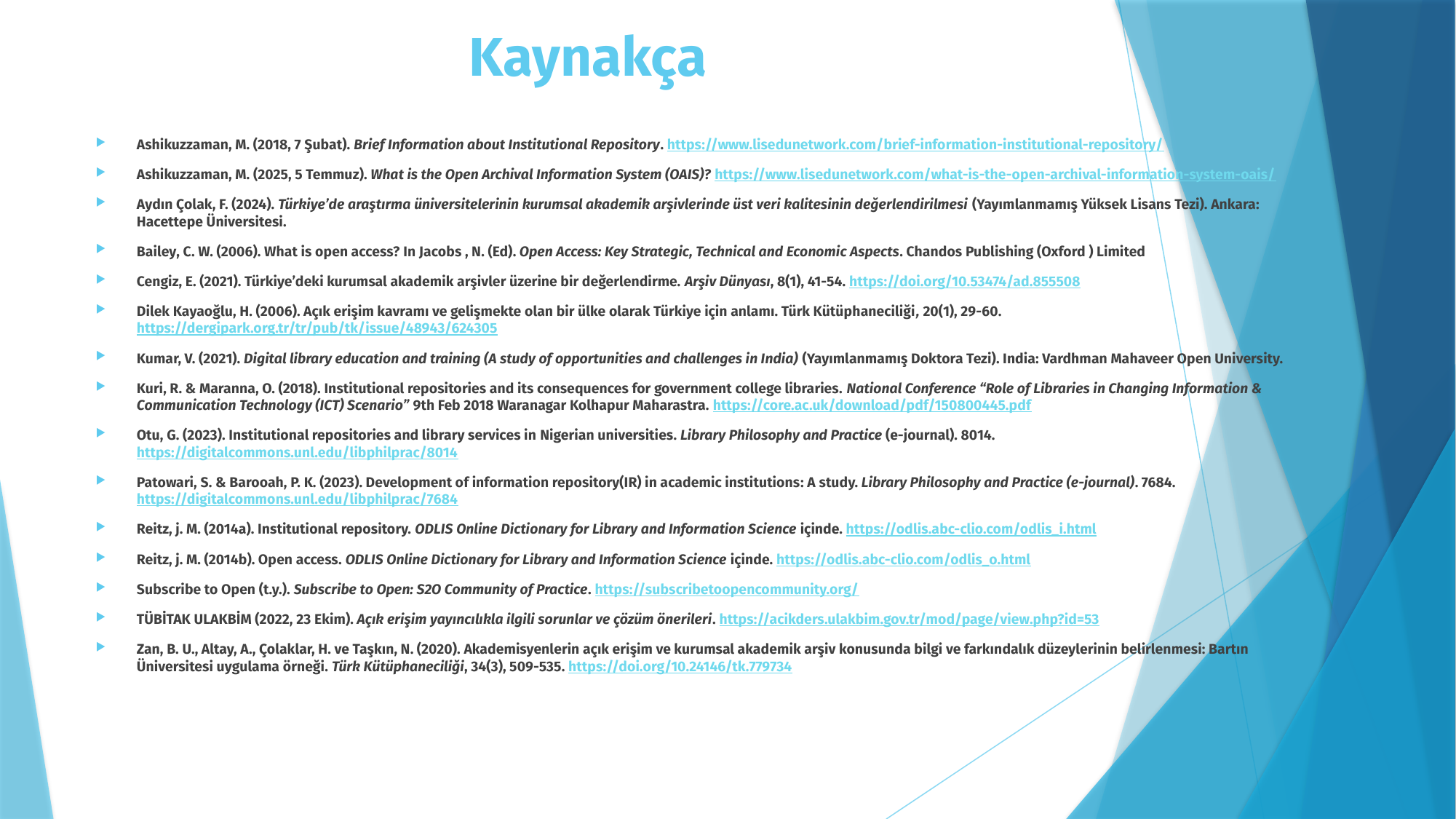

# Kaynakça

Ashikuzzaman, M. (2018, 7 Şubat). Brief Information about Institutional Repository. https://www.lisedunetwork.com/brief-information-institutional-repository/
Ashikuzzaman, M. (2025, 5 Temmuz). What is the Open Archival Information System (OAIS)? https://www.lisedunetwork.com/what-is-the-open-archival-information-system-oais/
Aydın Çolak, F. (2024). Türkiye’de araştırma üniversitelerinin kurumsal akademik arşivlerinde üst veri kalitesinin değerlendirilmesi (Yayımlanmamış Yüksek Lisans Tezi). Ankara: Hacettepe Üniversitesi.
Bailey, C. W. (2006). What is open access? In Jacobs , N. (Ed). Open Access: Key Strategic, Technical and Economic Aspects. Chandos Publishing (Oxford ) Limited
Cengiz, E. (2021). Türkiye’deki kurumsal akademik arşivler üzerine bir değerlendirme. Arşiv Dünyası, 8(1), 41-54. https://doi.org/10.53474/ad.855508
Dilek Kayaoğlu, H. (2006). Açık erişim kavramı ve gelişmekte olan bir ülke olarak Türkiye için anlamı. Türk Kütüphaneciliği, 20(1), 29-60. https://dergipark.org.tr/tr/pub/tk/issue/48943/624305
Kumar, V. (2021). Digital library education and training (A study of opportunities and challenges in India) (Yayımlanmamış Doktora Tezi). India: Vardhman Mahaveer Open University.
Kuri, R. & Maranna, O. (2018). Institutional repositories and its consequences for government college libraries. National Conference “Role of Libraries in Changing Information & Communication Technology (ICT) Scenario” 9th Feb 2018 Waranagar Kolhapur Maharastra. https://core.ac.uk/download/pdf/150800445.pdf
Otu, G. (2023). Institutional repositories and library services in Nigerian universities. Library Philosophy and Practice (e-journal). 8014. https://digitalcommons.unl.edu/libphilprac/8014
Patowari, S. & Barooah, P. K. (2023). Development of information repository(IR) in academic institutions: A study. Library Philosophy and Practice (e-journal). 7684. https://digitalcommons.unl.edu/libphilprac/7684
Reitz, j. M. (2014a). Institutional repository. ODLIS Online Dictionary for Library and Information Science içinde. https://odlis.abc-clio.com/odlis_i.html
Reitz, j. M. (2014b). Open access. ODLIS Online Dictionary for Library and Information Science içinde. https://odlis.abc-clio.com/odlis_o.html
Subscribe to Open (t.y.). Subscribe to Open: S2O Community of Practice. https://subscribetoopencommunity.org/
TÜBİTAK ULAKBİM (2022, 23 Ekim). Açık erişim yayıncılıkla ilgili sorunlar ve çözüm önerileri. https://acikders.ulakbim.gov.tr/mod/page/view.php?id=53
Zan, B. U., Altay, A., Çolaklar, H. ve Taşkın, N. (2020). Akademisyenlerin açık erişim ve kurumsal akademik arşiv konusunda bilgi ve farkındalık düzeylerinin belirlenmesi: Bartın Üniversitesi uygulama örneği. Türk Kütüphaneciliği, 34(3), 509-535. https://doi.org/10.24146/tk.779734